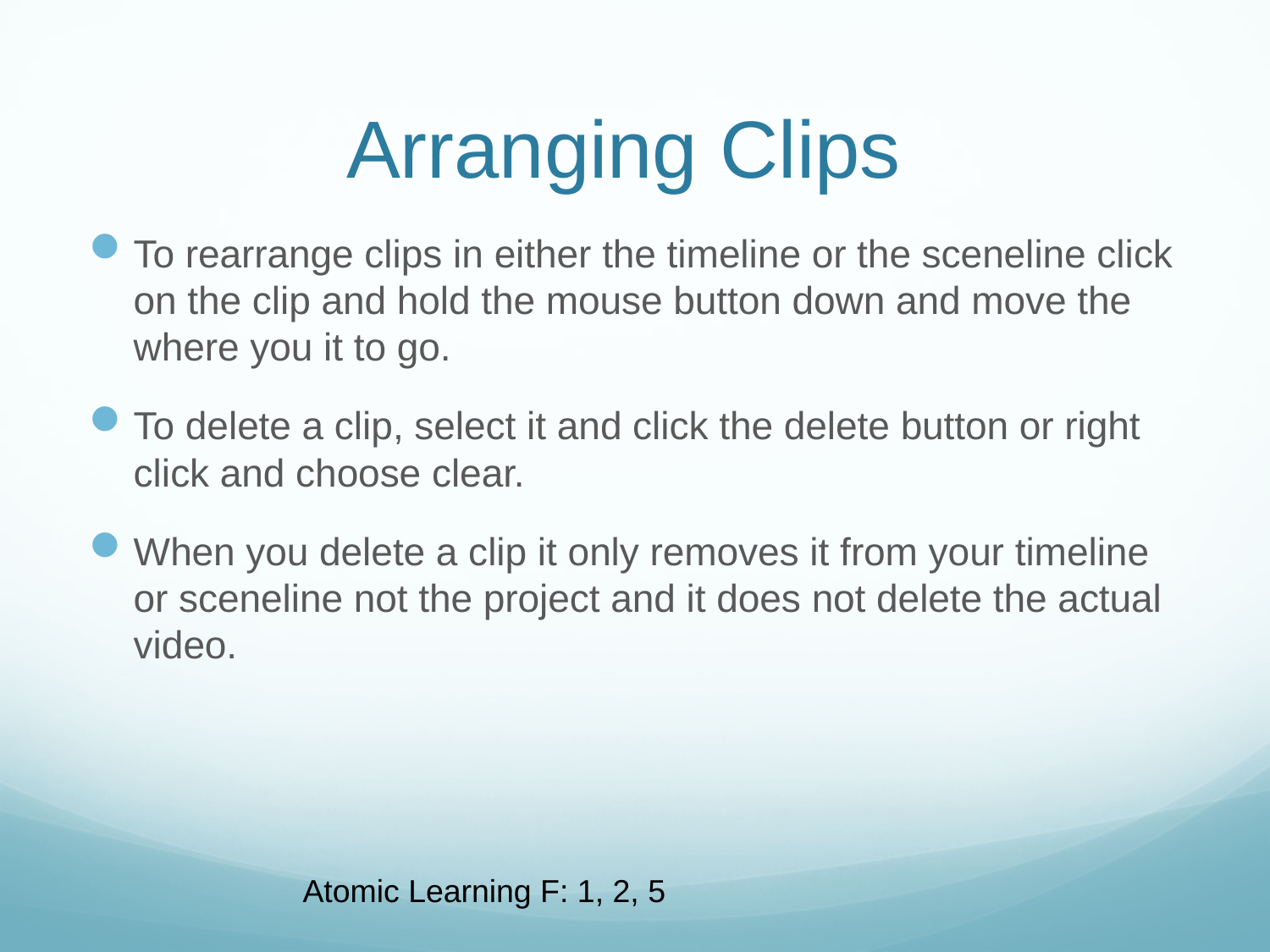

# Arranging Clips
To rearrange clips in either the timeline or the sceneline click on the clip and hold the mouse button down and move the where you it to go.
To delete a clip, select it and click the delete button or right click and choose clear.
When you delete a clip it only removes it from your timeline or sceneline not the project and it does not delete the actual video.
Atomic Learning F: 1, 2, 5